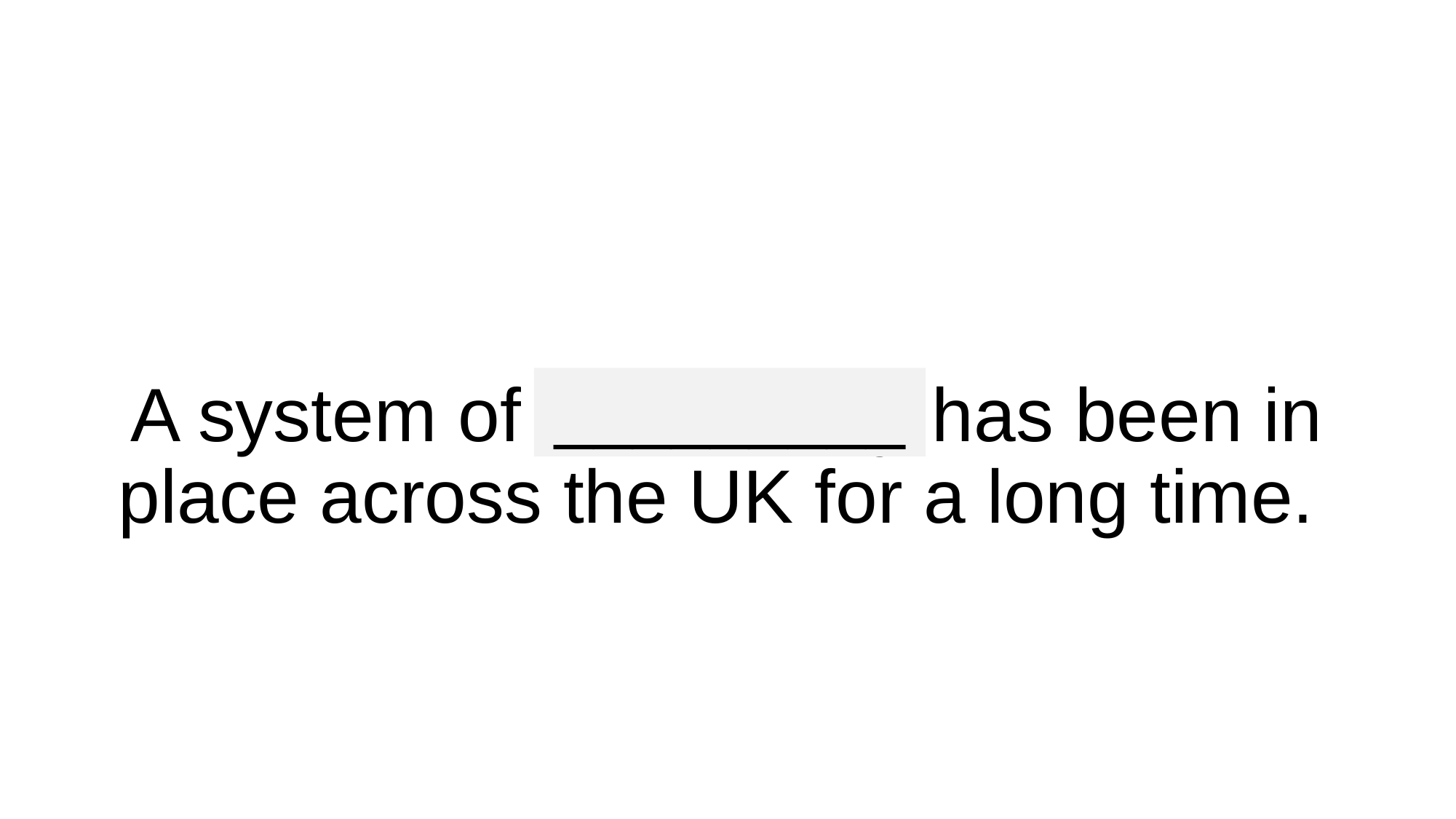

# A system of democracy has been in place across the UK for a long time.
_________